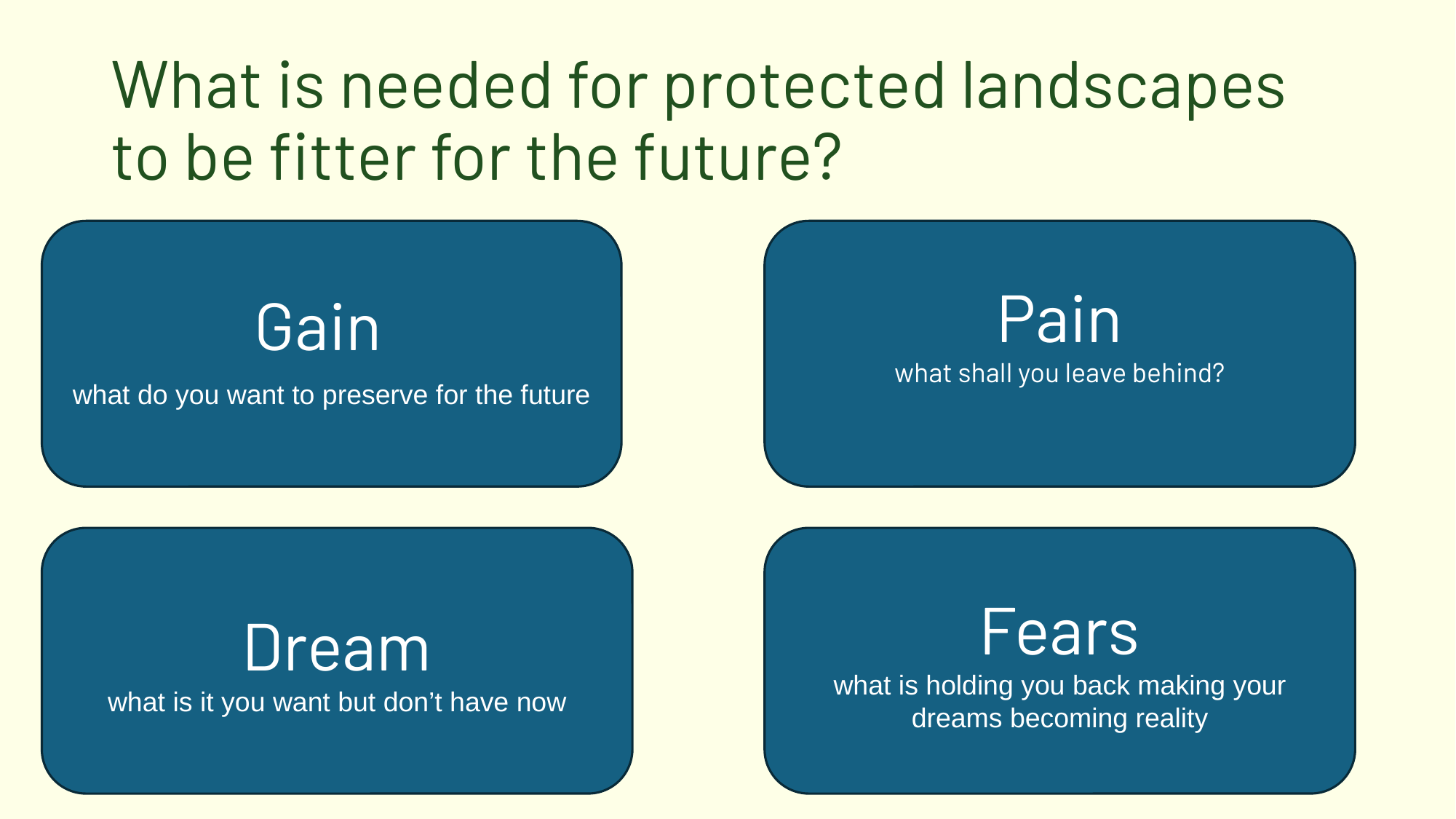

# What is needed for protected landscapes to be fitter for the future?
Gain
what do you want to preserve for the future

Pain
what shall you leave behind?

Dream
what is it you want but don’t have now
Fears
what is holding you back making your dreams becoming reality